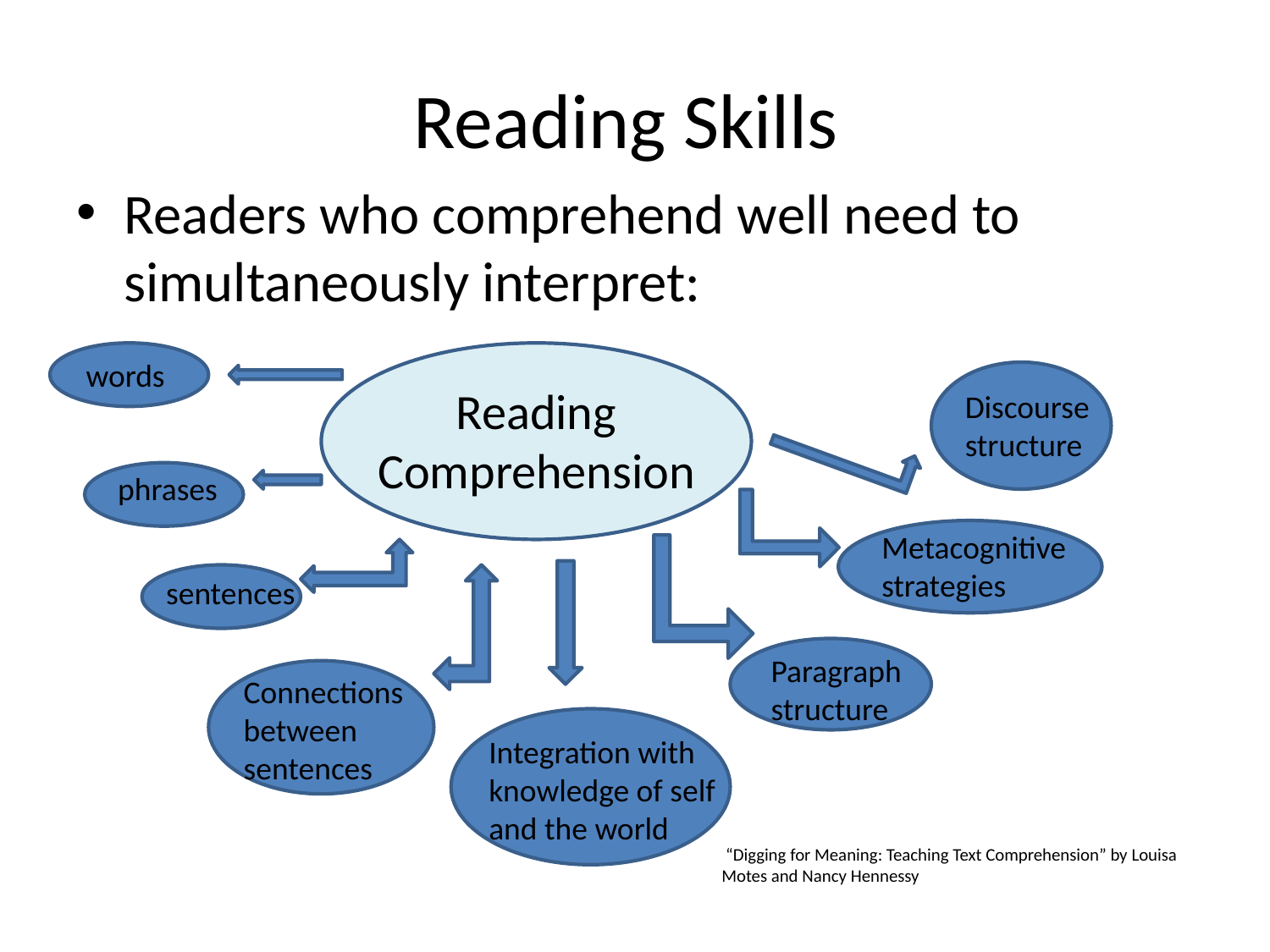

# Reading Skills
Readers who comprehend well need to  simultaneously interpret:

words

Reading Comprehension
Discourse structure

phrases

Metacognitive strategies

sentences

Paragraph structure

Connections between sentences

Integration with knowledge of self and the world
 “Digging for Meaning: Teaching Text Comprehension” by Louisa Motes and Nancy Hennessy